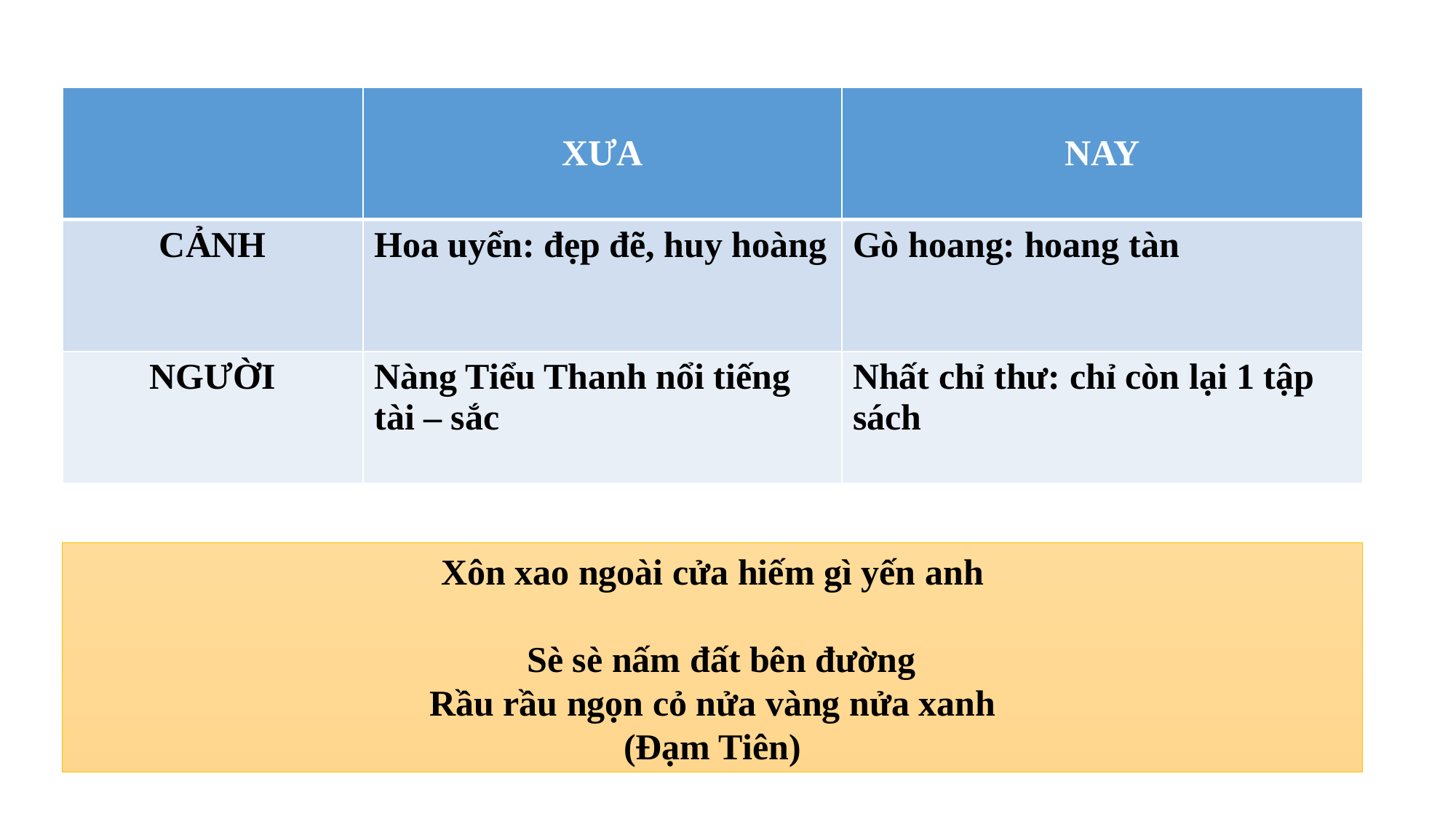

|  | XƯA | NAY |
| --- | --- | --- |
| CẢNH | Hoa uyển: đẹp đẽ, huy hoàng | Gò hoang: hoang tàn |
| NGƯỜI | Nàng Tiểu Thanh nổi tiếng tài – sắc | Nhất chỉ thư: chỉ còn lại 1 tập sách |
Xôn xao ngoài cửa hiếm gì yến anh

  Sè sè nấm đất bên đường
Rầu rầu ngọn cỏ nửa vàng nửa xanh
(Đạm Tiên)